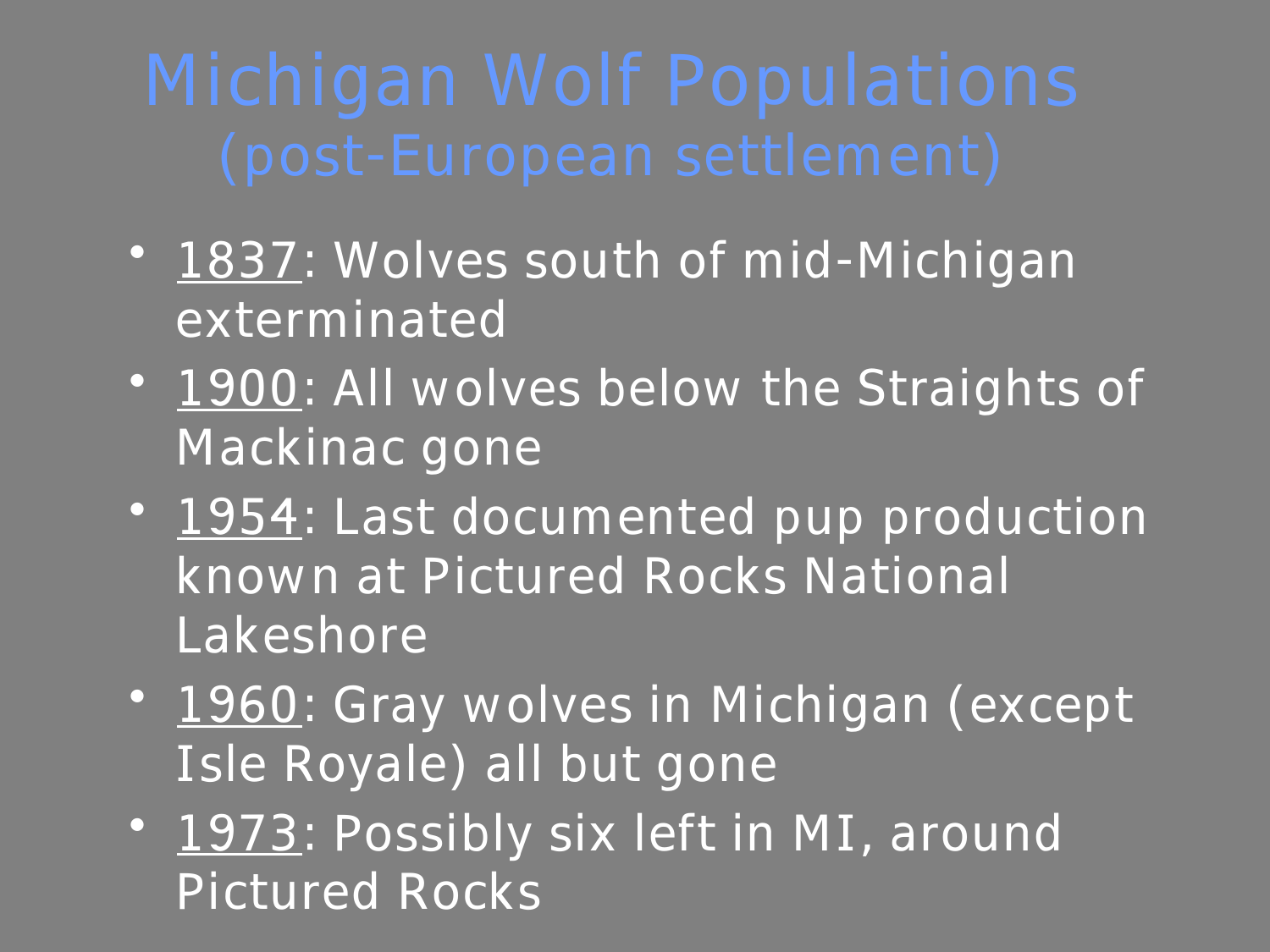

# Michigan Wolf Populations (post-European settlement)
1837: Wolves south of mid-Michigan exterminated
1900: All wolves below the Straights of Mackinac gone
1954: Last documented pup production known at Pictured Rocks National Lakeshore
1960: Gray wolves in Michigan (except Isle Royale) all but gone
1973: Possibly six left in MI, around Pictured Rocks